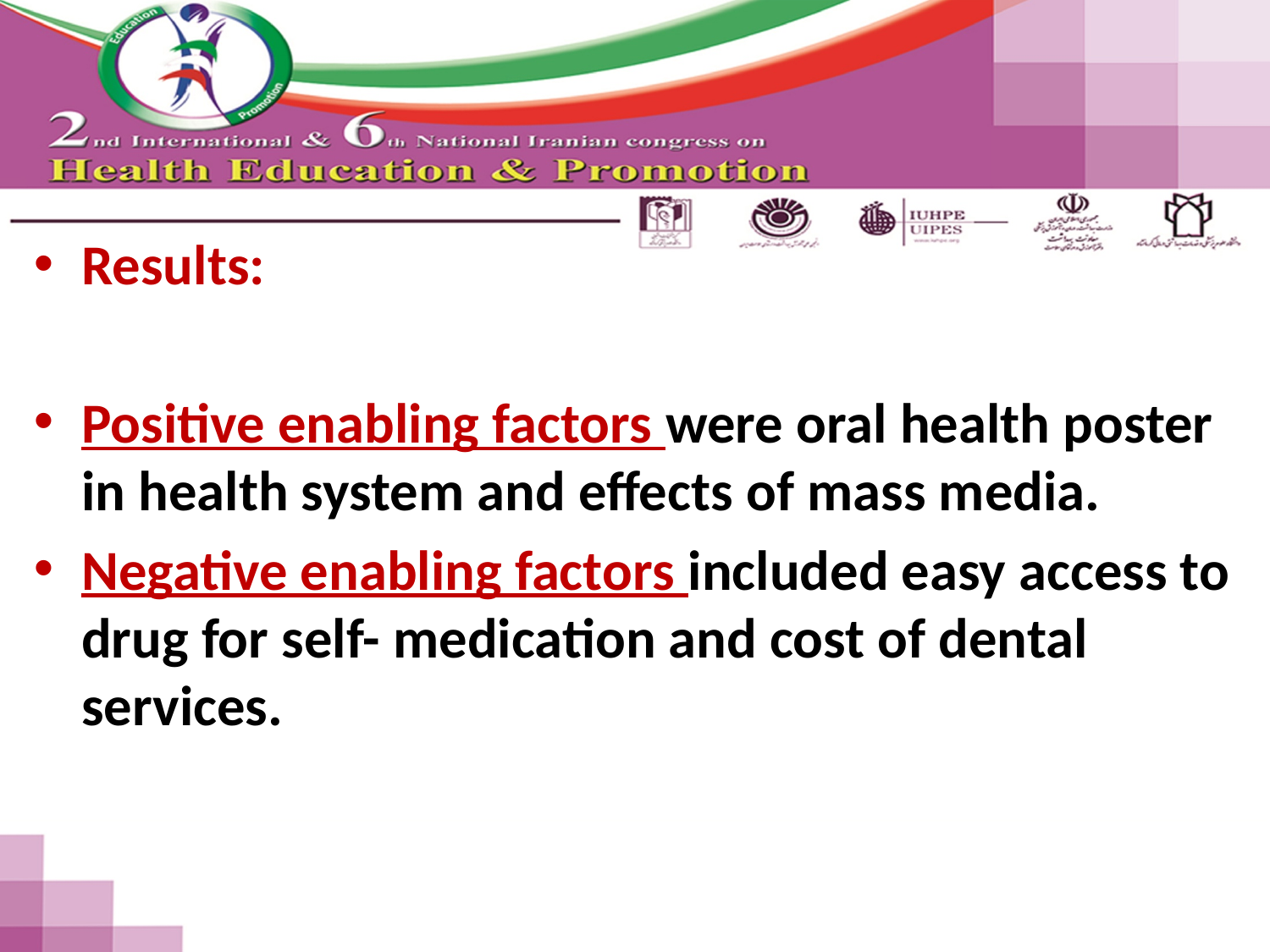

Results:

Positive enabling factors were oral health poster in health system and effects of mass media.
Negative enabling factors included easy access to drug for self- medication and cost of dental services.